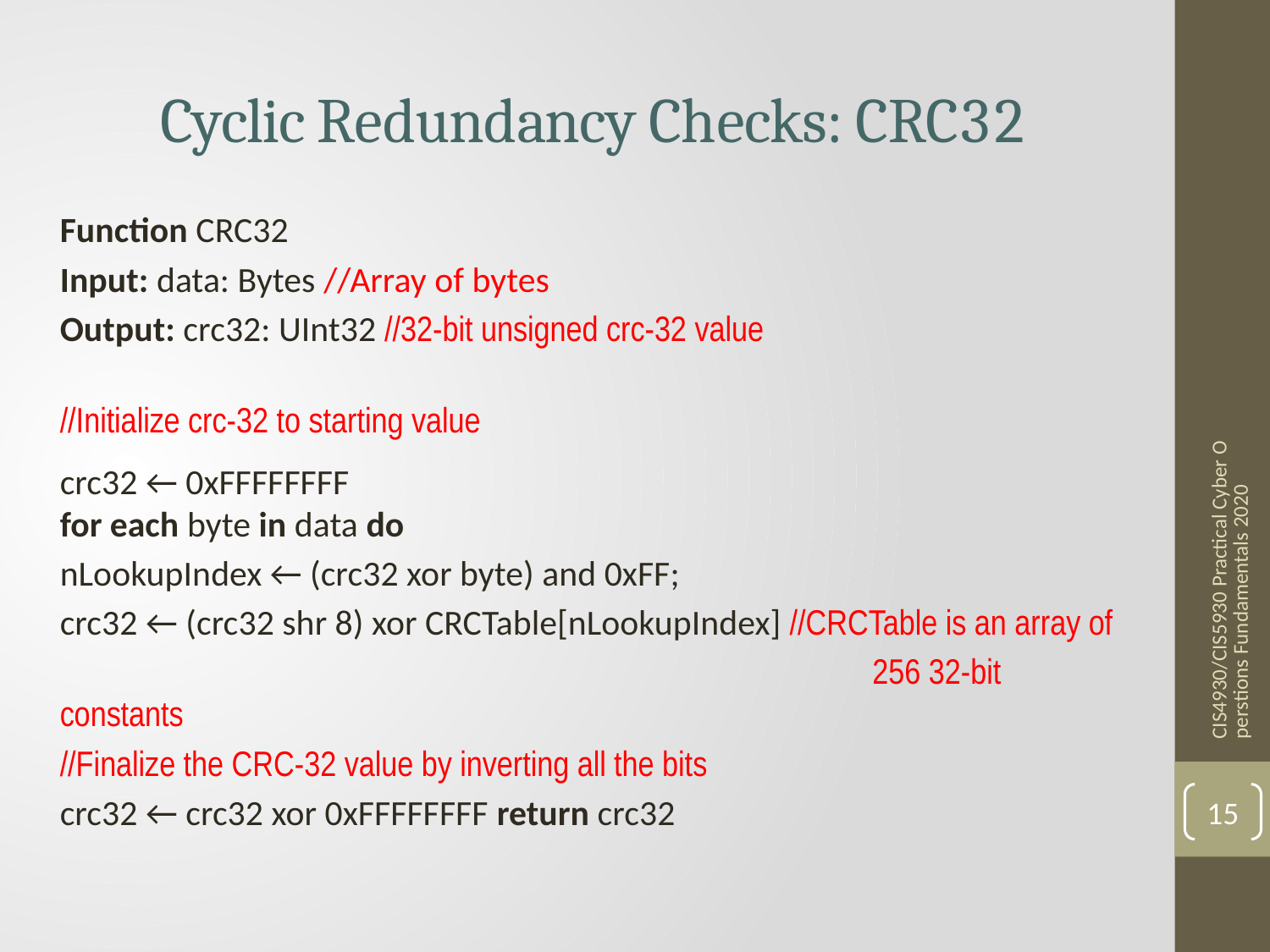

# Cyclic Redundancy Checks: CRC32
Function CRC32
Input: data: Bytes //Array of bytes
Output: crc32: UInt32 //32-bit unsigned crc-32 value
//Initialize crc-32 to starting value
crc32 ← 0xFFFFFFFF
for each byte in data do
nLookupIndex ← (crc32 xor byte) and 0xFF;
crc32 ← (crc32 shr 8) xor CRCTable[nLookupIndex] //CRCTable is an array of
                                                                                                     256 32-bit constants
//Finalize the CRC-32 value by inverting all the bits
crc32 ← crc32 xor 0xFFFFFFFF return crc32
CIS4930/CIS5930 Practical Cyber Operstions Fundamentals 2020
15